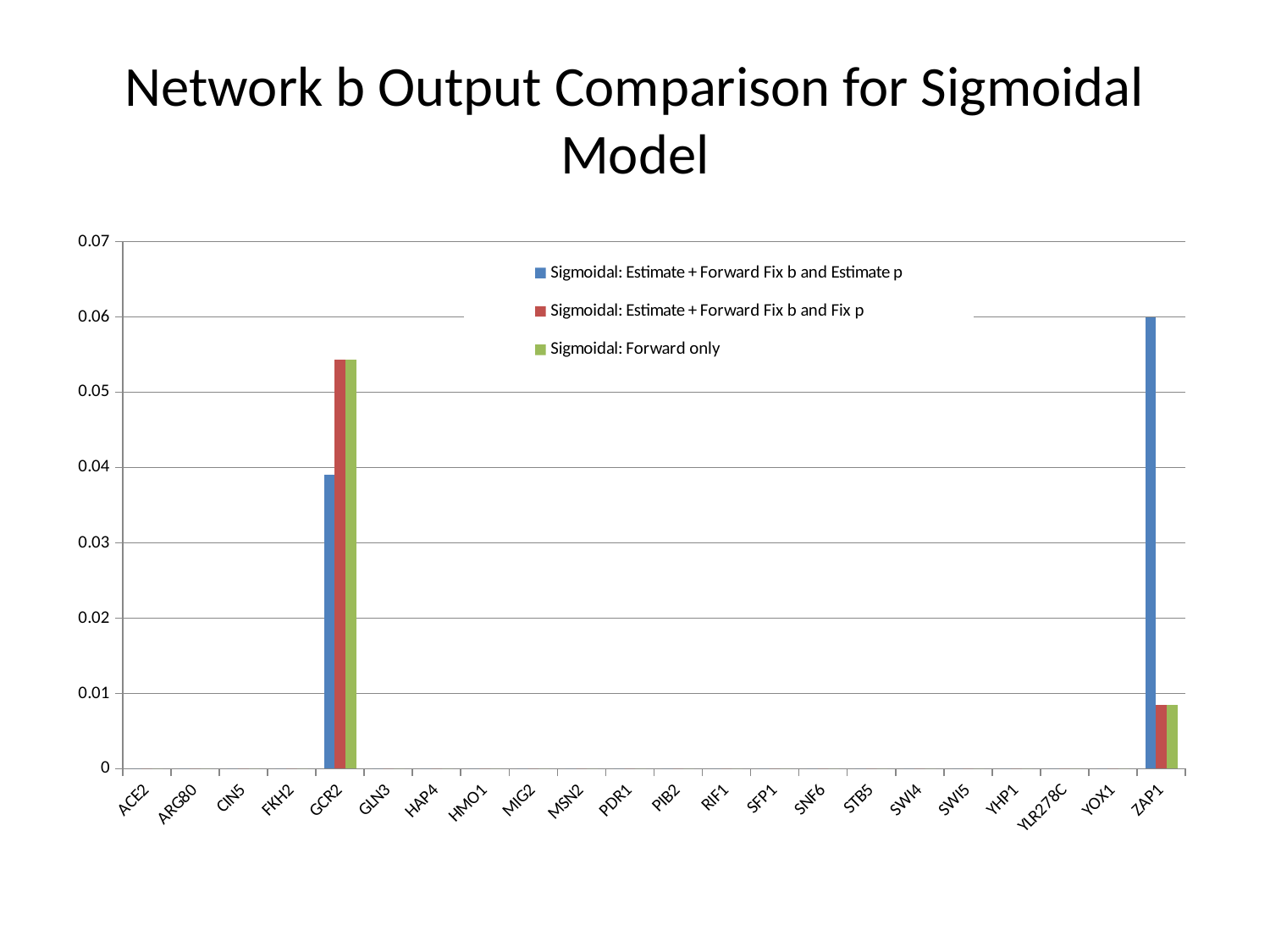

# Network b Output Comparison for Sigmoidal Model

### Chart

| Category | Sigmoidal: Estimate + Forward Fix b and Estimate p | Sigmoidal: Estimate + Forward Fix b and Fix p | Sigmoidal: Forward only |
|---|---|---|---|
| ACE2 | 0.0 | 0.0 | 0.0 |
| ARG80 | 0.0 | 0.0 | 0.0 |
| CIN5 | 0.0 | 0.0 | 0.0 |
| FKH2 | 0.0 | 0.0 | 0.0 |
| GCR2 | 0.03902980609416356 | 0.05436448474979963 | 0.05436448474979963 |
| GLN3 | 0.0 | 0.0 | 0.0 |
| HAP4 | 0.0 | 0.0 | 0.0 |
| HMO1 | 0.0 | 0.0 | 0.0 |
| MIG2 | 0.0 | 0.0 | 0.0 |
| MSN2 | 0.0 | 0.0 | 0.0 |
| PDR1 | 0.0 | 0.0 | 0.0 |
| PIB2 | 0.0 | 0.0 | 0.0 |
| RIF1 | 0.0 | 0.0 | 0.0 |
| SFP1 | 0.0 | 0.0 | 0.0 |
| SNF6 | 0.0 | 0.0 | 0.0 |
| STB5 | 0.0 | 0.0 | 0.0 |
| SWI4 | 0.0 | 0.0 | 0.0 |
| SWI5 | 0.0 | 0.0 | 0.0 |
| YHP1 | 0.0 | 0.0 | 0.0 |
| YLR278C | 0.0 | 0.0 | 0.0 |
| YOX1 | 0.0 | 0.0 | 0.0 |
| ZAP1 | 0.059962983033368486 | 0.008504873381103624 | 0.008504873381103624 |